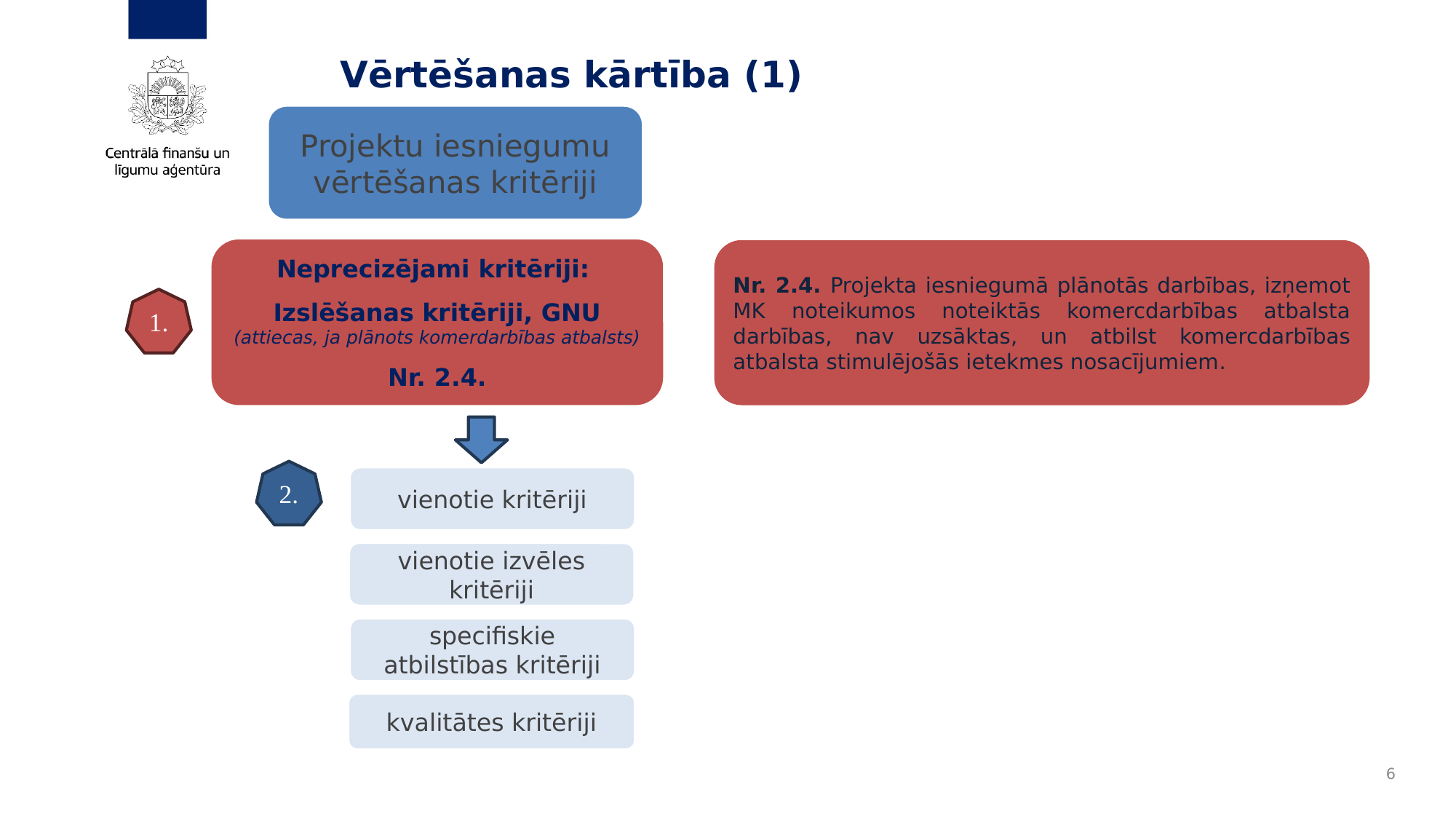

# Vērtēšanas kārtība (1)​
Projektu iesniegumu vērtēšanas kritēriji
Neprecizējami kritēriji:

Izslēšanas kritēriji, GNU
(attiecas, ja plānots komerdarbības atbalsts)

Nr. 2.4.
Nr. 2.4. Projekta iesniegumā plānotās darbības, izņemot MK noteikumos noteiktās komercdarbības atbalsta darbības, nav uzsāktas, un atbilst komercdarbības atbalsta stimulējošās ietekmes nosacījumiem.
1.

2.
vienotie kritēriji
specifiskie atbilstības kritēriji
kvalitātes kritēriji
vienotie izvēles kritēriji

6